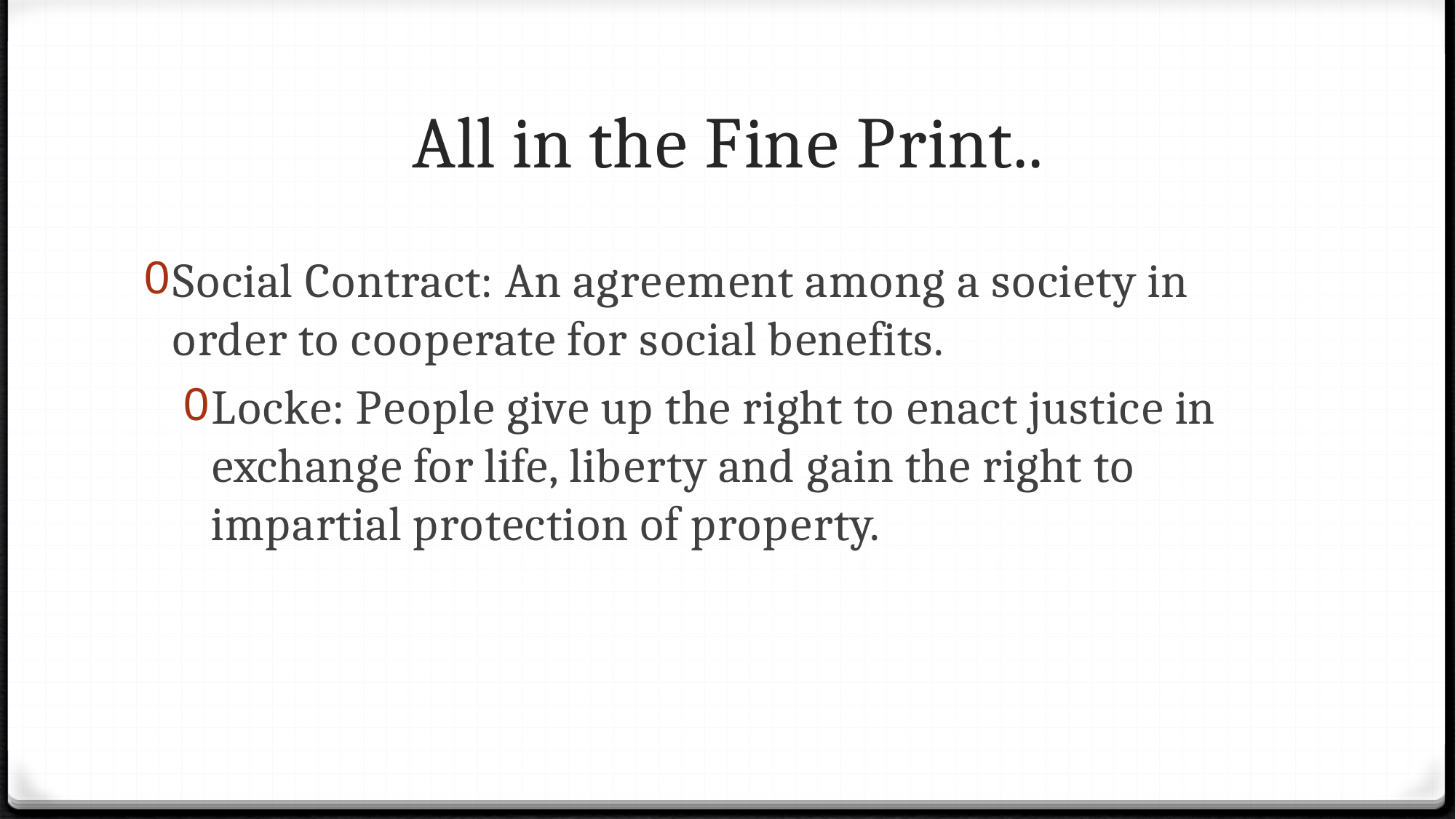

# All in the Fine Print..
Social Contract: An agreement among a society in order to cooperate for social benefits.
Locke: People give up the right to enact justice in exchange for life, liberty and gain the right to impartial protection of property.